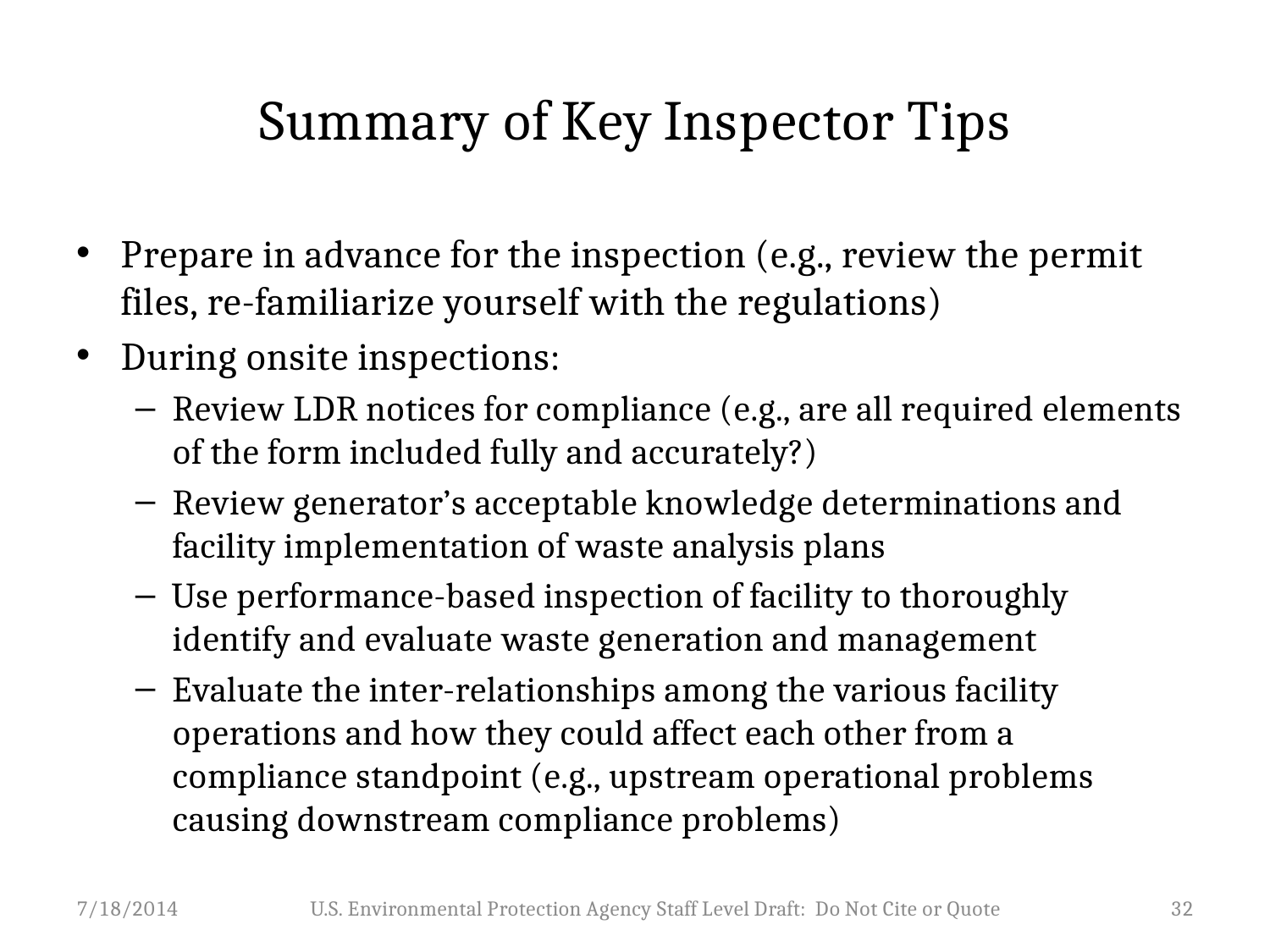

# Summary of Key Inspector Tips
Prepare in advance for the inspection (e.g., review the permit files, re-familiarize yourself with the regulations)
During onsite inspections:
Review LDR notices for compliance (e.g., are all required elements of the form included fully and accurately?)
Review generator’s acceptable knowledge determinations and facility implementation of waste analysis plans
Use performance-based inspection of facility to thoroughly identify and evaluate waste generation and management
Evaluate the inter-relationships among the various facility operations and how they could affect each other from a compliance standpoint (e.g., upstream operational problems causing downstream compliance problems)

7/18/2014
U.S. Environmental Protection Agency Staff Level Draft:  Do Not Cite or Quote
32